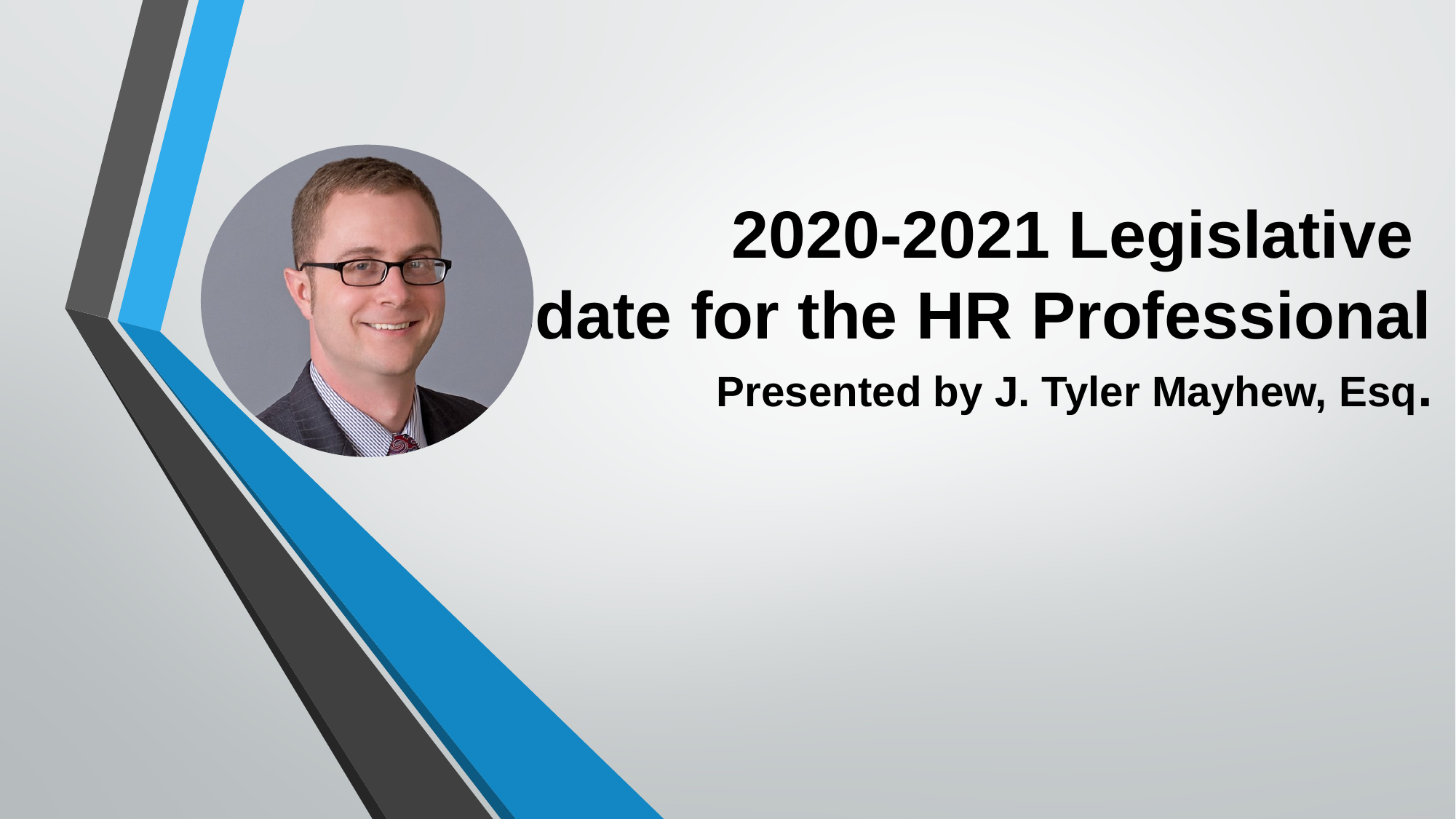

# 2020-2021 Legislative Update for the HR Professional Presented by J. Tyler Mayhew, Esq.